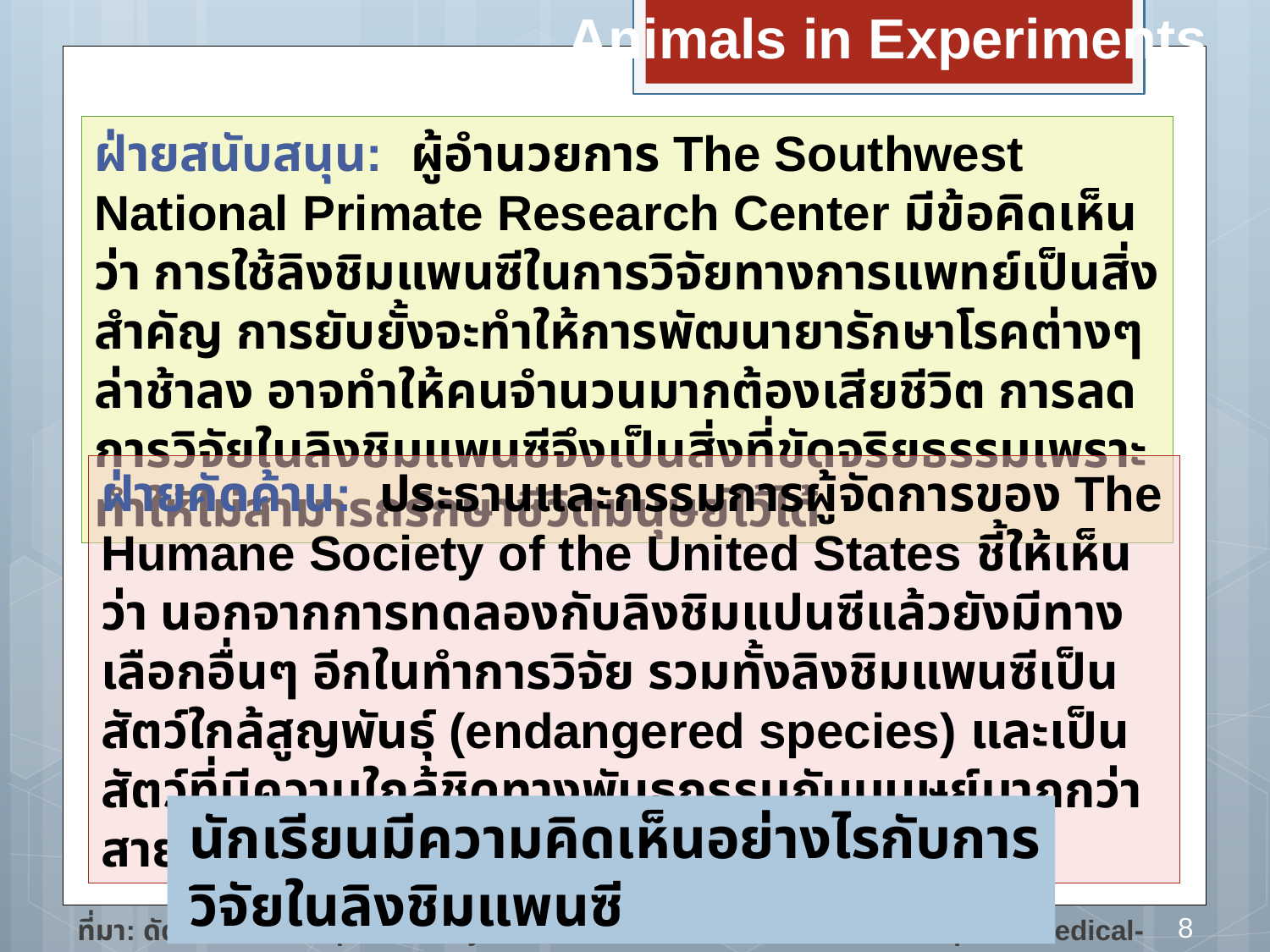

Animals in Experiments
ฝ่ายสนับสนุน:  ผู้อำนวยการ The Southwest National Primate Research Center มีข้อคิดเห็นว่า การใช้ลิงชิมแพนซีในการวิจัยทางการแพทย์เป็นสิ่งสำคัญ การยับยั้งจะทำให้การพัฒนายารักษาโรคต่างๆ ล่าช้าลง อาจทำให้คนจำนวนมากต้องเสียชีวิต การลดการวิจัยในลิงชิมแพนซีจึงเป็นสิ่งที่ขัดจริยธรรมเพราะทำให้ไม่สามารถรักษาชีวิตมนุษย์ไว้ได้
ฝ่ายคัดค้าน:  ประธานและกรรมการผู้จัดการของ The Humane Society of the United States ชี้ให้เห็นว่า นอกจากการทดลองกับลิงชิมแปนซีแล้วยังมีทางเลือกอื่นๆ อีกในทำการวิจัย รวมทั้งลิงชิมแพนซีเป็นสัตว์ใกล้สูญพันธุ์ (endangered species) และเป็นสัตว์ที่มีความใกล้ชิดทางพันธุกรรมกับมนุษย์มากกว่าสายพันธุ์อื่น ๆ ควรจะอนุรักษ์ไว้
นักเรียนมีความคิดเห็นอย่างไรกับการวิจัยในลิงชิมแพนซี
8
ที่มา: ดัดแปลงจาก http://www.nytimes.com/2011/12/16/science/chimps-in-medical-research.html